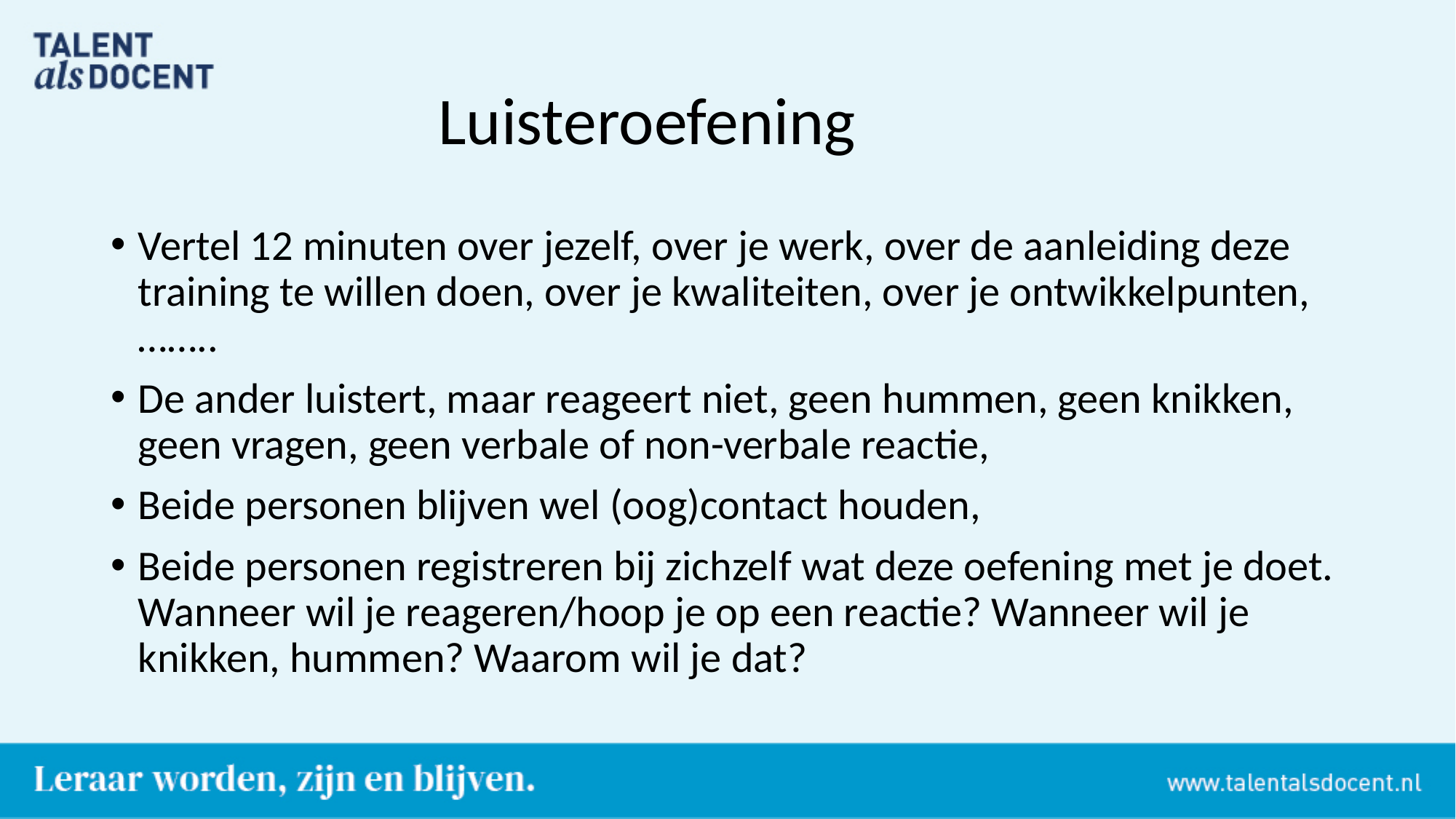

# Luisteroefening
Vertel 12 minuten over jezelf, over je werk, over de aanleiding deze training te willen doen, over je kwaliteiten, over je ontwikkelpunten, ……..
De ander luistert, maar reageert niet, geen hummen, geen knikken, geen vragen, geen verbale of non-verbale reactie,
Beide personen blijven wel (oog)contact houden,
Beide personen registreren bij zichzelf wat deze oefening met je doet. Wanneer wil je reageren/hoop je op een reactie? Wanneer wil je knikken, hummen? Waarom wil je dat?